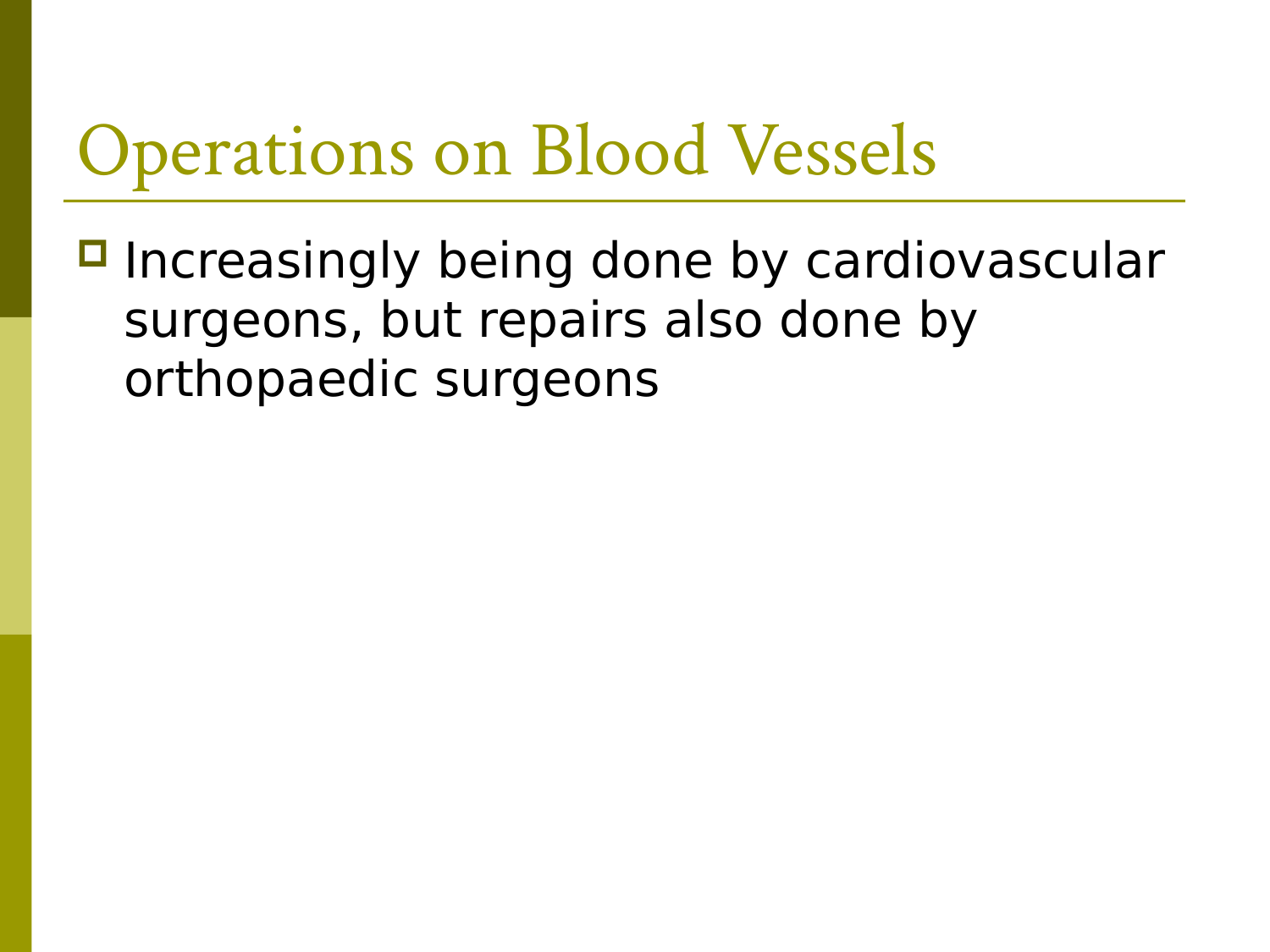

# Operations on Blood Vessels
Increasingly being done by cardiovascular surgeons, but repairs also done by orthopaedic surgeons